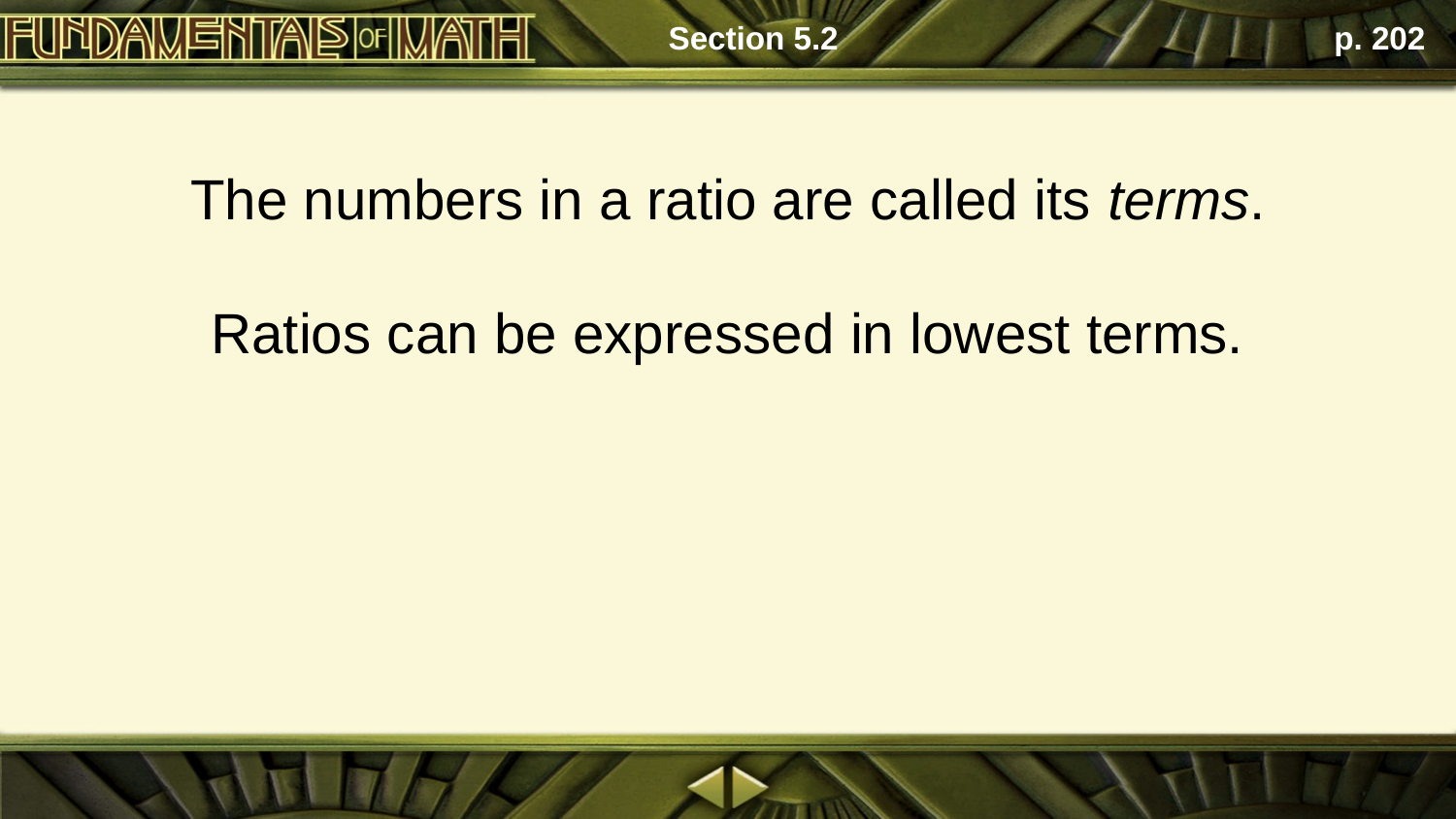

Section 5.2
p. 202
The numbers in a ratio are called its terms.
Ratios can be expressed in lowest terms.